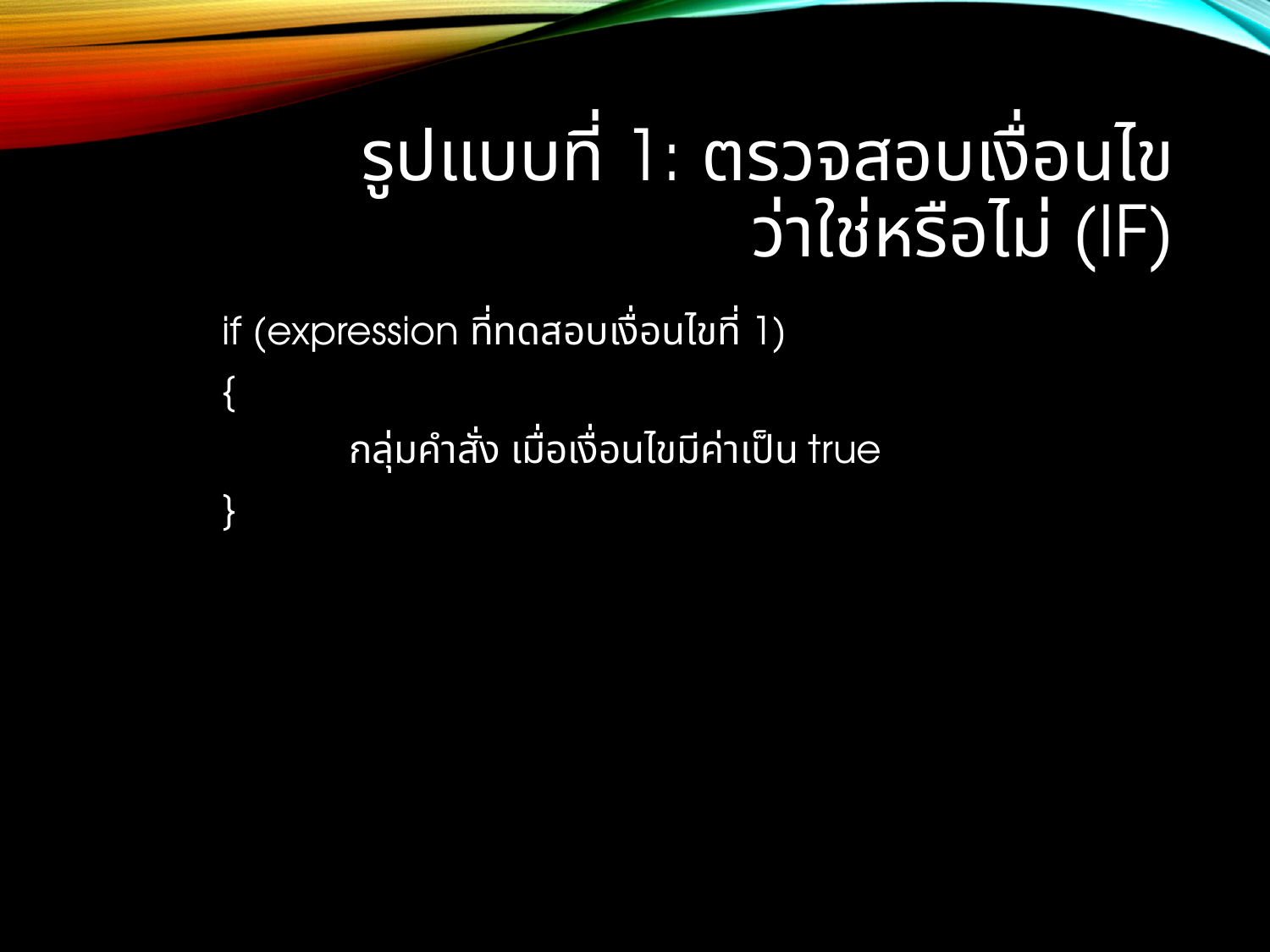

# รูปแบบที่ 1: ตรวจสอบเงื่อนไขว่าใช่หรือไม่ (if)
	if (expression ที่ทดสอบเงื่อนไขที่ 1)
	{
		กลุ่มคำสั่ง เมื่อเงื่อนไขมีค่าเป็น true
	}